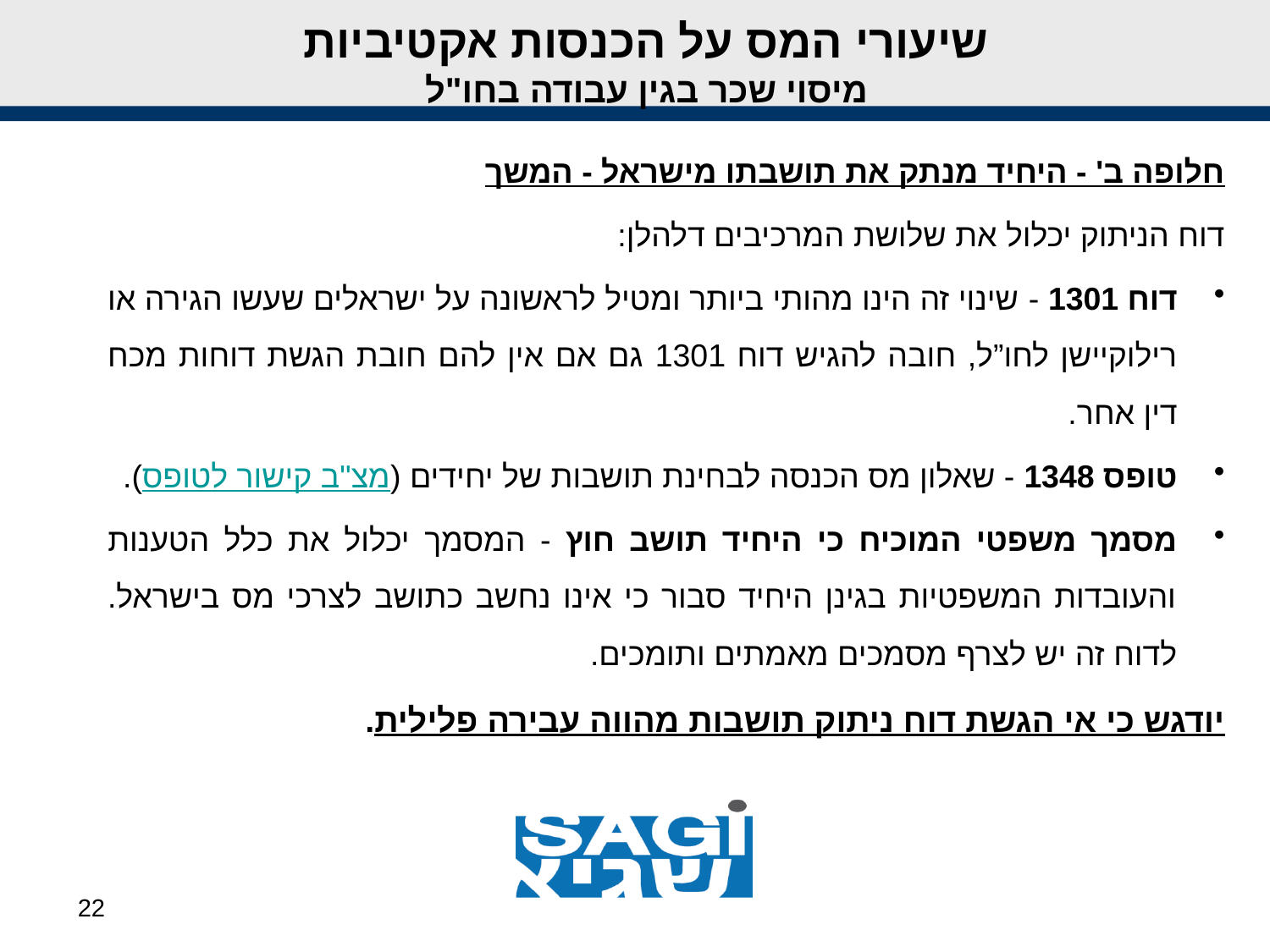

# שיעורי המס על הכנסות אקטיביות מיסוי שכר בגין עבודה בחו"ל
חלופה ב' - היחיד מנתק את תושבתו מישראל - המשך
דוח הניתוק יכלול את שלושת המרכיבים דלהלן:
דוח 1301 - שינוי זה הינו מהותי ביותר ומטיל לראשונה על ישראלים שעשו הגירה או רילוקיישן לחו”ל, חובה להגיש דוח 1301 גם אם אין להם חובת הגשת דוחות מכח דין אחר.
טופס 1348 - שאלון מס הכנסה לבחינת תושבות של יחידים (מצ"ב קישור לטופס).
מסמך משפטי המוכיח כי היחיד תושב חוץ - המסמך יכלול את כלל הטענות והעובדות המשפטיות בגינן היחיד סבור כי אינו נחשב כתושב לצרכי מס בישראל. לדוח זה יש לצרף מסמכים מאמתים ותומכים.
יודגש כי אי הגשת דוח ניתוק תושבות מהווה עבירה פלילית.

22